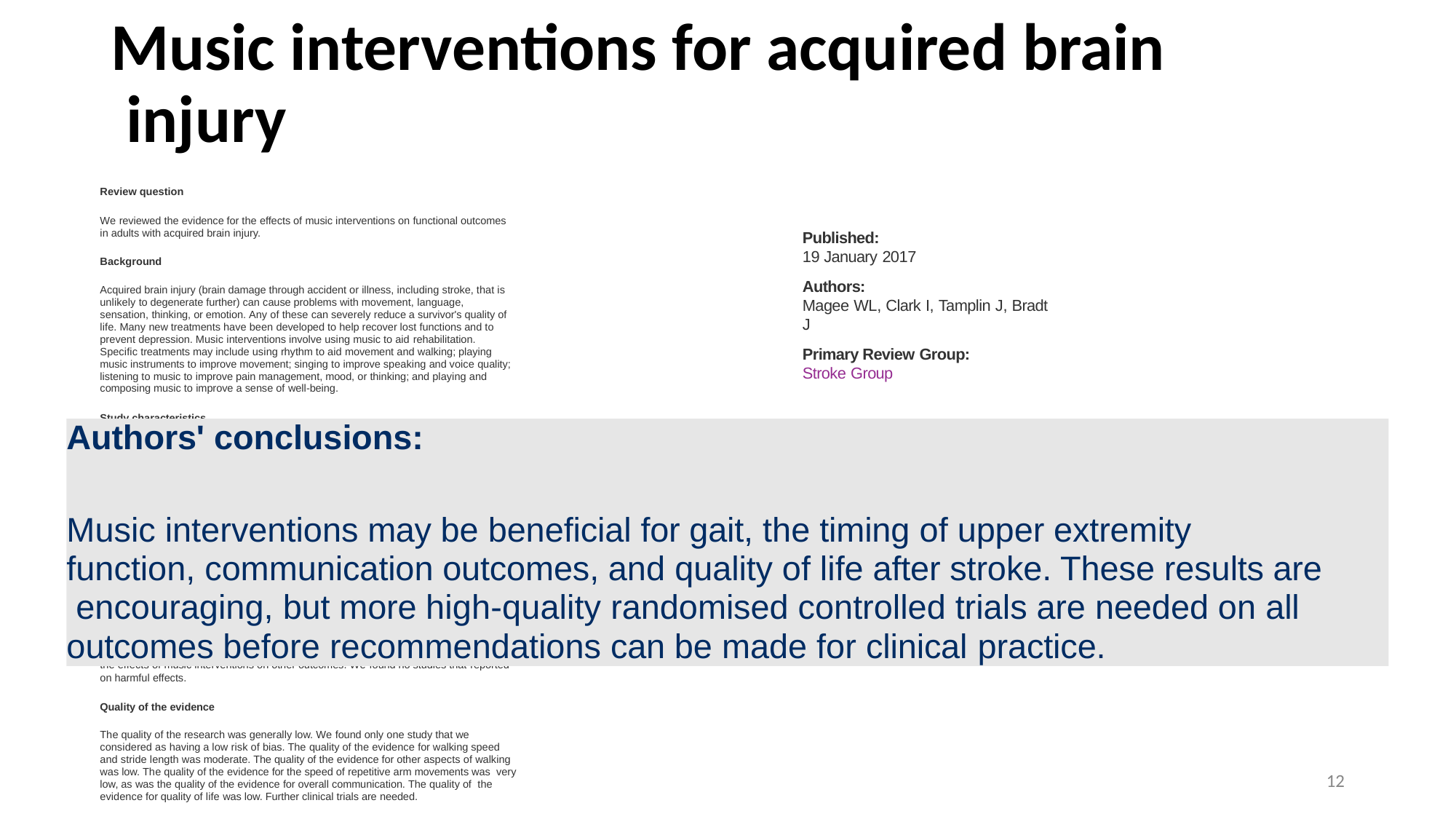

# Music interventions for acquired brain  injury
Review question
We reviewed the evidence for the effects of music interventions on functional outcomes  in adults with acquired brain injury.
Published:
19 January 2017
Authors:
Magee WL, Clark I, Tamplin J, Bradt J
Primary Review Group:
Stroke Group
Background
Acquired brain injury (brain damage through accident or illness, including stroke, that is  unlikely to degenerate further) can cause problems with movement, language,  sensation, thinking, or emotion. Any of these can severely reduce a survivor's quality of  life. Many new treatments have been developed to help recover lost functions and to  prevent depression. Music interventions involve using music to aid rehabilitation.
Specific treatments may include using rhythm to aid movement and walking; playing  music instruments to improve movement; singing to improve speaking and voice quality;  listening to music to improve pain management, mood, or thinking; and playing and  composing music to improve a sense of well-being.
Study characteristics
Authors' conclusions:

Music interventions may be beneficial for gait, the timing of upper extremity  function, communication outcomes, and quality of life after stroke. These results are  encouraging, but more high-quality randomised controlled trials are needed on all  outcomes before recommendations can be made for clinical practice.
We aimed to identify research studies that tested music interventions combined with
standard care for adults with acquired brain injury who were receiving rehabilitation in
hospital or community settings. We looked for research that tested the effects of music  interventions on walking, moving, communicating, thinking, emotions, pain, and well-  being. Interventions included moving to music, singing, listening to music, composing,  playing musical instruments, or a combination of these. We identified and included 29  trials involving 775 adult participants. The evidence is current to June 2015.
Key results

The results suggest that music interventions using rhythm may be beneficial for
improving walking in people with stroke, and this may improve quality of life. Music
interventions may be beneficial for improving the speed of repetitive arm movements  and communication in people with stroke. Music interventions that use a strong beat
within music may be more effective than interventions where a strong beat is used
without music. Treatment delivered by a trained music therapist might be more effective  than treatment delivered by other professionals. Information was insufficient to examine  the effects of music interventions on other outcomes. We found no studies that reported
on harmful effects.

Quality of the evidence
The quality of the research was generally low. We found only one study that we  considered as having a low risk of bias. The quality of the evidence for walking speed  and stride length was moderate. The quality of the evidence for other aspects of walking  was low. The quality of the evidence for the speed of repetitive arm movements was  very low, as was the quality of the evidence for overall communication. The quality of  the evidence for quality of life was low. Further clinical trials are needed.
12